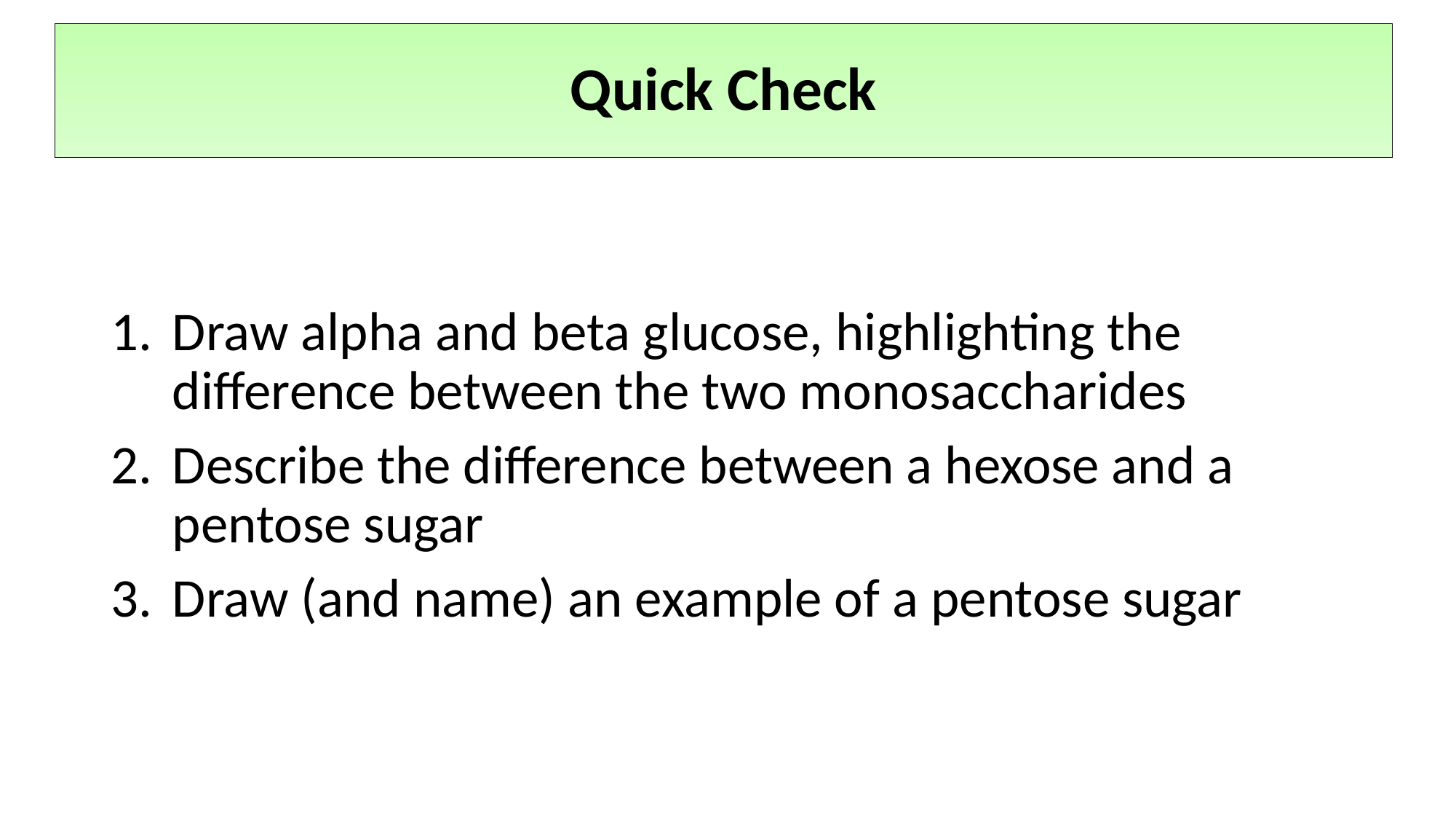

Quick Check
Draw alpha and beta glucose, highlighting the difference between the two monosaccharides
Describe the difference between a hexose and a pentose sugar
Draw (and name) an example of a pentose sugar